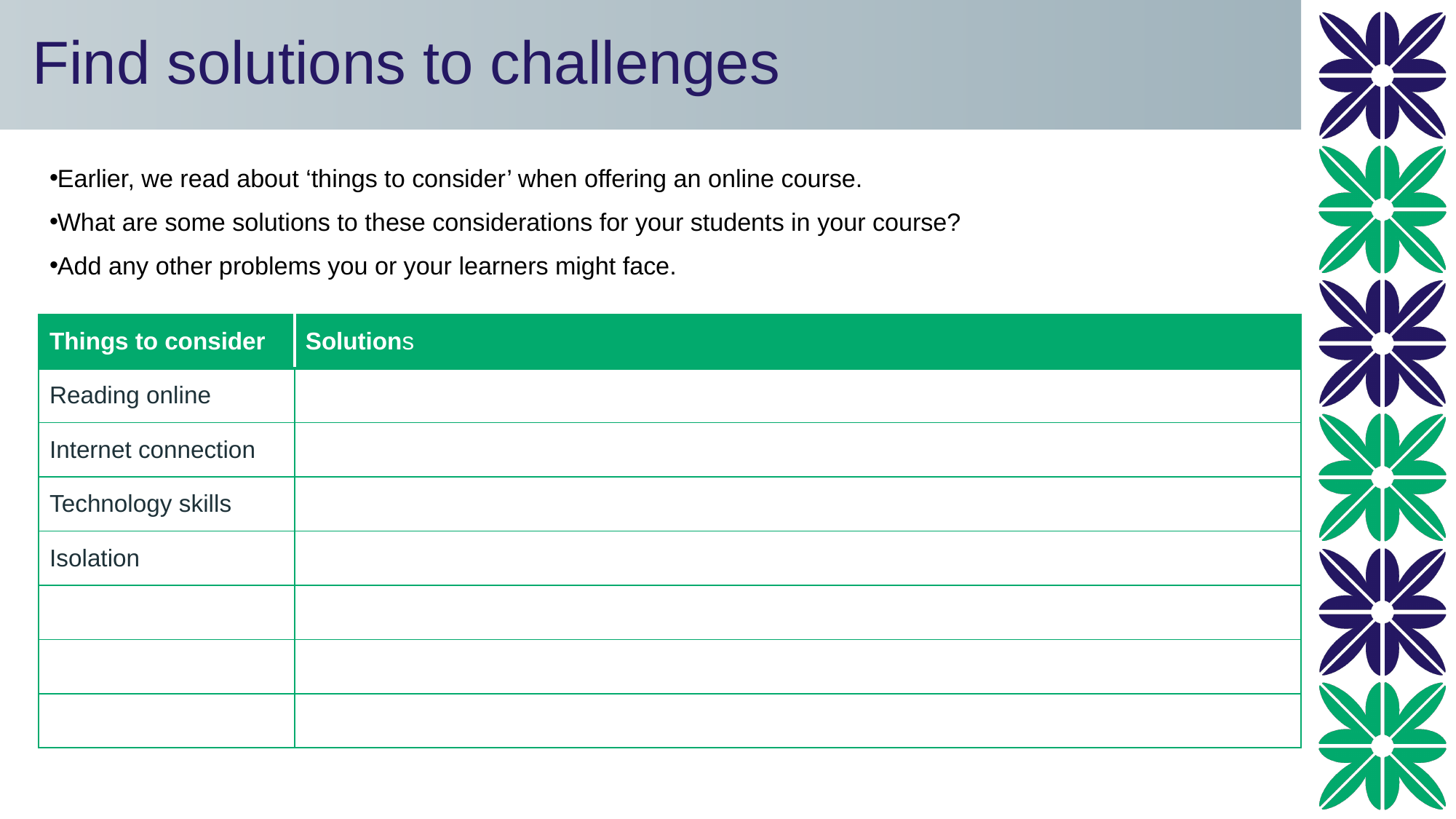

# Find solutions to challenges
Earlier, we read about ‘things to consider’ when offering an online course.
What are some solutions to these considerations for your students in your course?
Add any other problems you or your learners might face.
| Things to consider | Solutions |
| --- | --- |
| Reading online |  |
| Internet connection |  |
| Technology skills |  |
| Isolation |  |
|  |  |
|  |  |
|  |  |